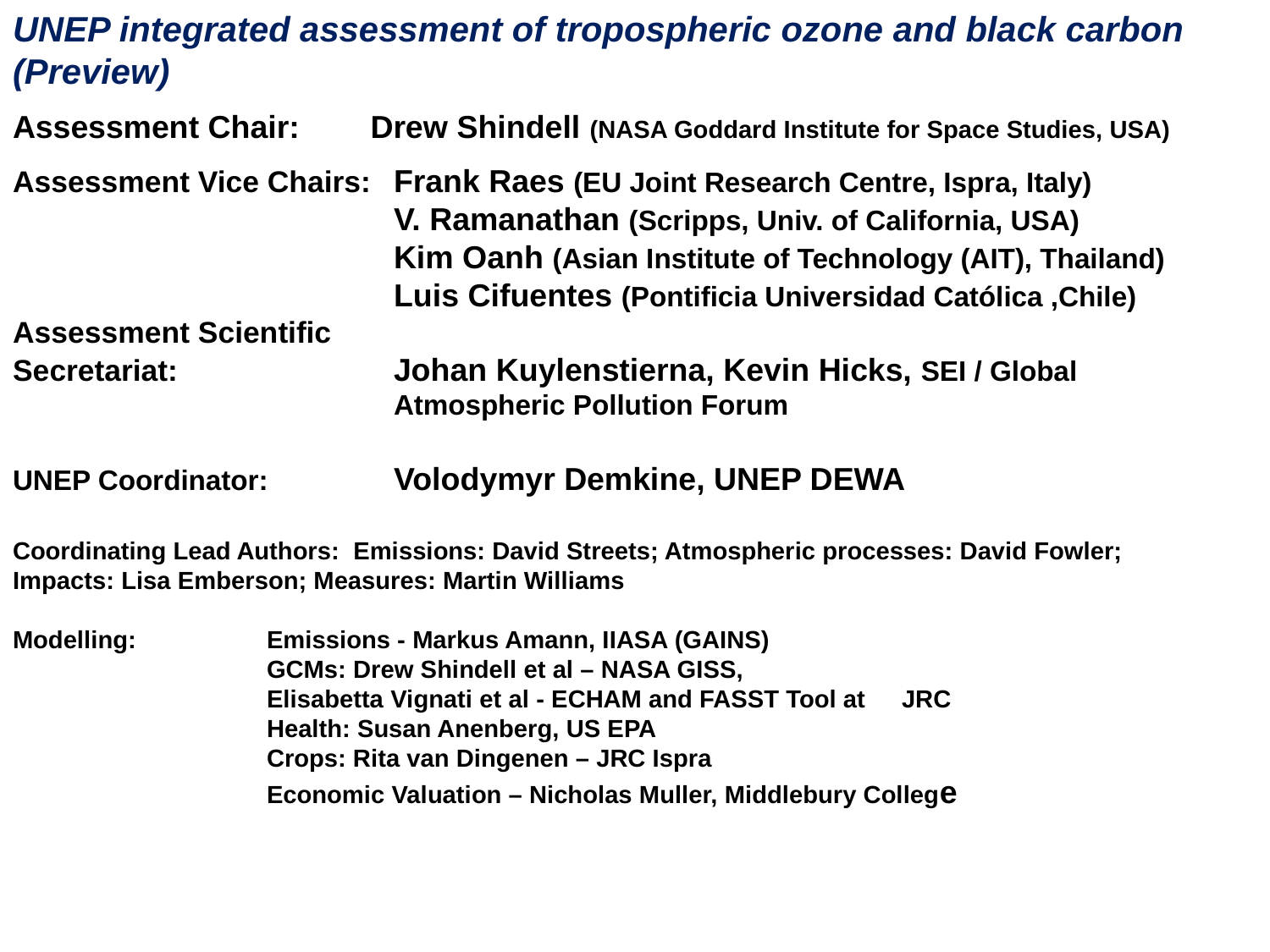

UNEP integrated assessment of tropospheric ozone and black carbon (Preview)
Assessment Chair:        Drew Shindell (NASA Goddard Institute for Space Studies, USA)
Assessment Vice Chairs:	Frank Raes (EU Joint Research Centre, Ispra, Italy)
			V. Ramanathan (Scripps, Univ. of California, USA)
			Kim Oanh (Asian Institute of Technology (AIT), Thailand)
			Luis Cifuentes (Pontificia Universidad Católica ,Chile)
Assessment Scientific
Secretariat: 		Johan Kuylenstierna, Kevin Hicks, SEI / Global 				Atmospheric Pollution Forum

UNEP Coordinator: 	Volodymyr Demkine, UNEP DEWA

Coordinating Lead Authors:  Emissions: David Streets; Atmospheric processes: David Fowler; Impacts: Lisa Emberson; Measures: Martin Williams

Modelling: 	Emissions - Markus Amann, IIASA (GAINS)
		GCMs: Drew Shindell et al – NASA GISS,
		Elisabetta Vignati et al - ECHAM and FASST Tool at 	JRC
		Health: Susan Anenberg, US EPA
		Crops: Rita van Dingenen – JRC Ispra
		Economic Valuation – Nicholas Muller, Middlebury College